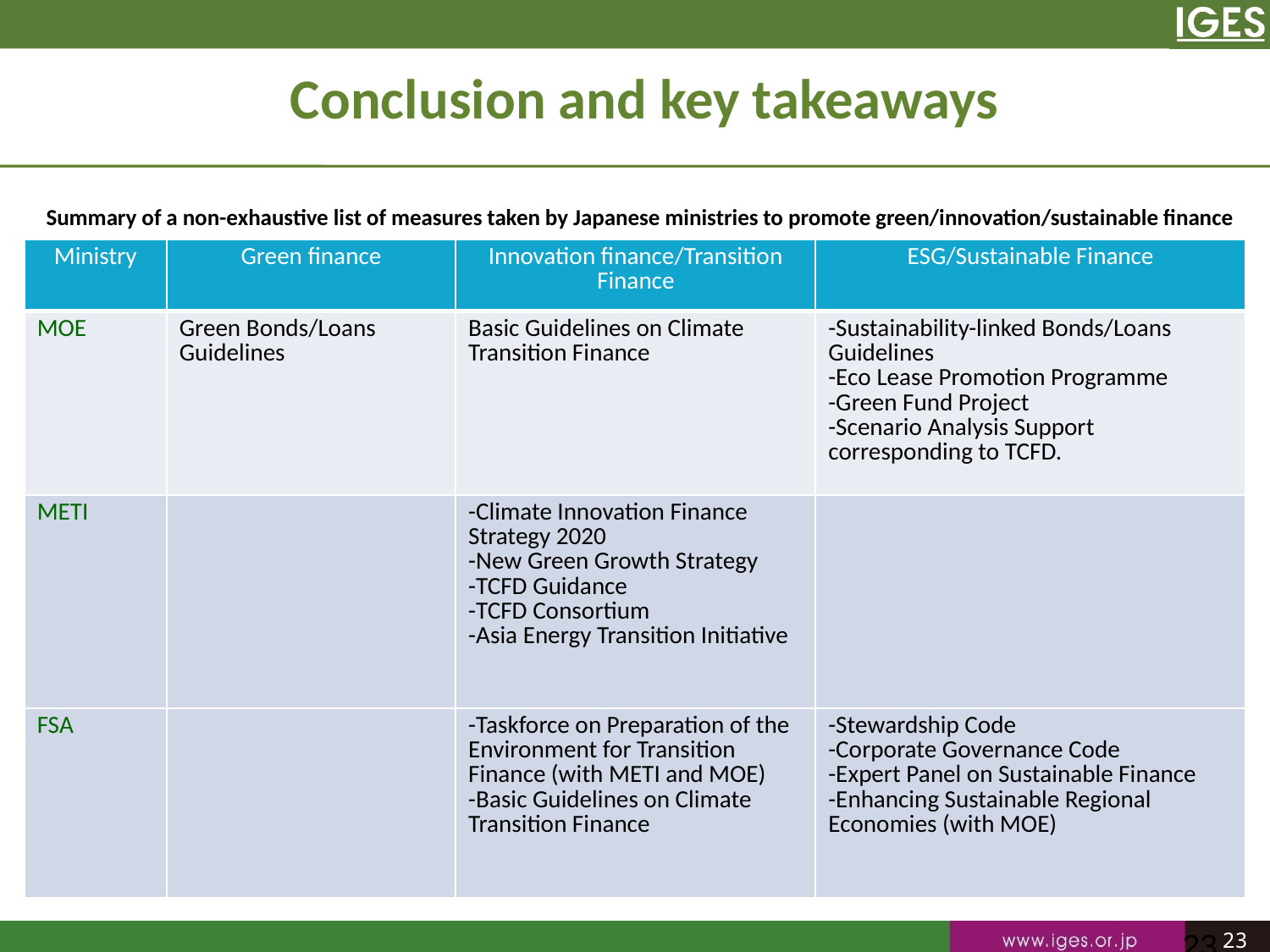

# Conclusion and key takeaways
Summary of a non-exhaustive list of measures taken by Japanese ministries to promote green/innovation/sustainable finance

| Ministry | Green finance | Innovation finance/Transition Finance | ESG/Sustainable Finance |
| --- | --- | --- | --- |
| MOE | Green Bonds/Loans Guidelines | Basic Guidelines on Climate Transition Finance | -Sustainability-linked Bonds/Loans Guidelines -Eco Lease Promotion Programme -Green Fund Project -Scenario Analysis Support corresponding to TCFD. |
| METI |  | -Climate Innovation Finance Strategy 2020 -New Green Growth Strategy -TCFD Guidance -TCFD Consortium -Asia Energy Transition Initiative |  |
| FSA |  | -Taskforce on Preparation of the Environment for Transition Finance (with METI and MOE) -Basic Guidelines on Climate Transition Finance | -Stewardship Code -Corporate Governance Code -Expert Panel on Sustainable Finance -Enhancing Sustainable Regional Economies (with MOE) |
23